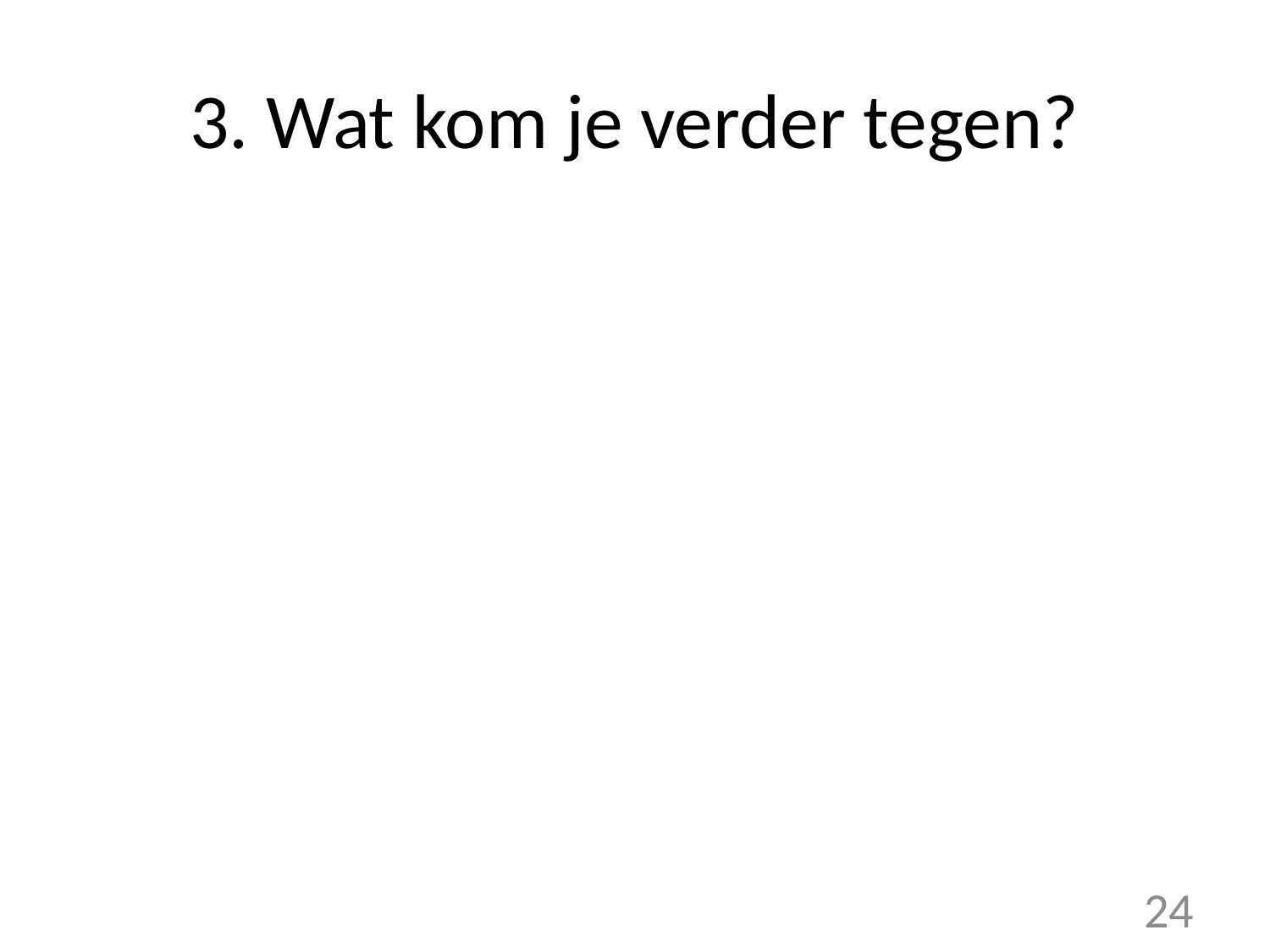

# 3. Wat kom je verder tegen?

24